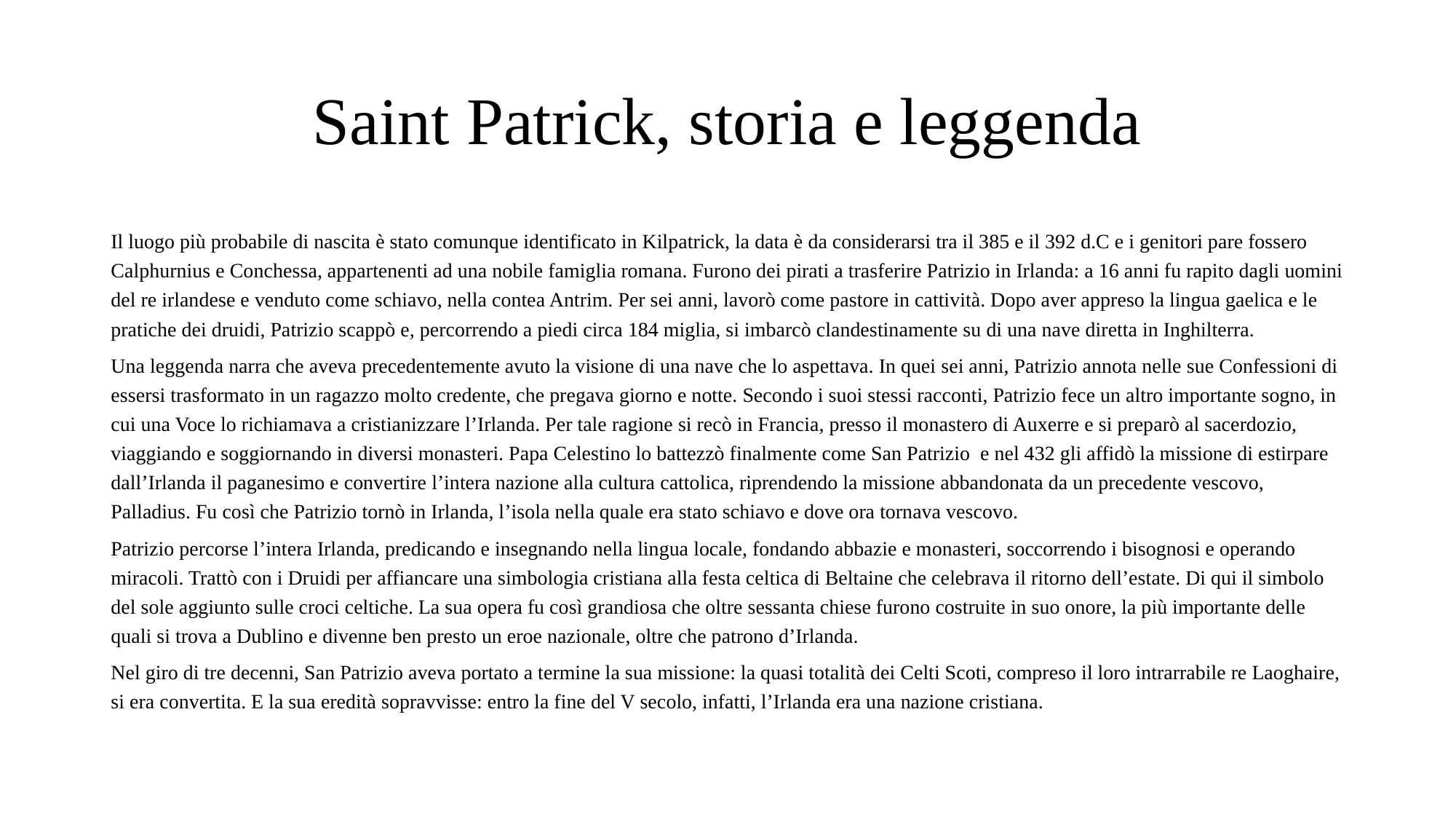

# Saint Patrick, storia e leggenda
Il luogo più probabile di nascita è stato comunque identificato in Kilpatrick, la data è da considerarsi tra il 385 e il 392 d.C e i genitori pare fossero Calphurnius e Conchessa, appartenenti ad una nobile famiglia romana. Furono dei pirati a trasferire Patrizio in Irlanda: a 16 anni fu rapito dagli uomini del re irlandese e venduto come schiavo, nella contea Antrim. Per sei anni, lavorò come pastore in cattività. Dopo aver appreso la lingua gaelica e le pratiche dei druidi, Patrizio scappò e, percorrendo a piedi circa 184 miglia, si imbarcò clandestinamente su di una nave diretta in Inghilterra.
Una leggenda narra che aveva precedentemente avuto la visione di una nave che lo aspettava. In quei sei anni, Patrizio annota nelle sue Confessioni di essersi trasformato in un ragazzo molto credente, che pregava giorno e notte. Secondo i suoi stessi racconti, Patrizio fece un altro importante sogno, in cui una Voce lo richiamava a cristianizzare l’Irlanda. Per tale ragione si recò in Francia, presso il monastero di Auxerre e si preparò al sacerdozio, viaggiando e soggiornando in diversi monasteri. Papa Celestino lo battezzò finalmente come San Patrizio  e nel 432 gli affidò la missione di estirpare dall’Irlanda il paganesimo e convertire l’intera nazione alla cultura cattolica, riprendendo la missione abbandonata da un precedente vescovo, Palladius. Fu così che Patrizio tornò in Irlanda, l’isola nella quale era stato schiavo e dove ora tornava vescovo.
Patrizio percorse l’intera Irlanda, predicando e insegnando nella lingua locale, fondando abbazie e monasteri, soccorrendo i bisognosi e operando miracoli. Trattò con i Druidi per affiancare una simbologia cristiana alla festa celtica di Beltaine che celebrava il ritorno dell’estate. Di qui il simbolo del sole aggiunto sulle croci celtiche. La sua opera fu così grandiosa che oltre sessanta chiese furono costruite in suo onore, la più importante delle quali si trova a Dublino e divenne ben presto un eroe nazionale, oltre che patrono d’Irlanda.
Nel giro di tre decenni, San Patrizio aveva portato a termine la sua missione: la quasi totalità dei Celti Scoti, compreso il loro intrarrabile re Laoghaire, si era convertita. E la sua eredità sopravvisse: entro la fine del V secolo, infatti, l’Irlanda era una nazione cristiana.